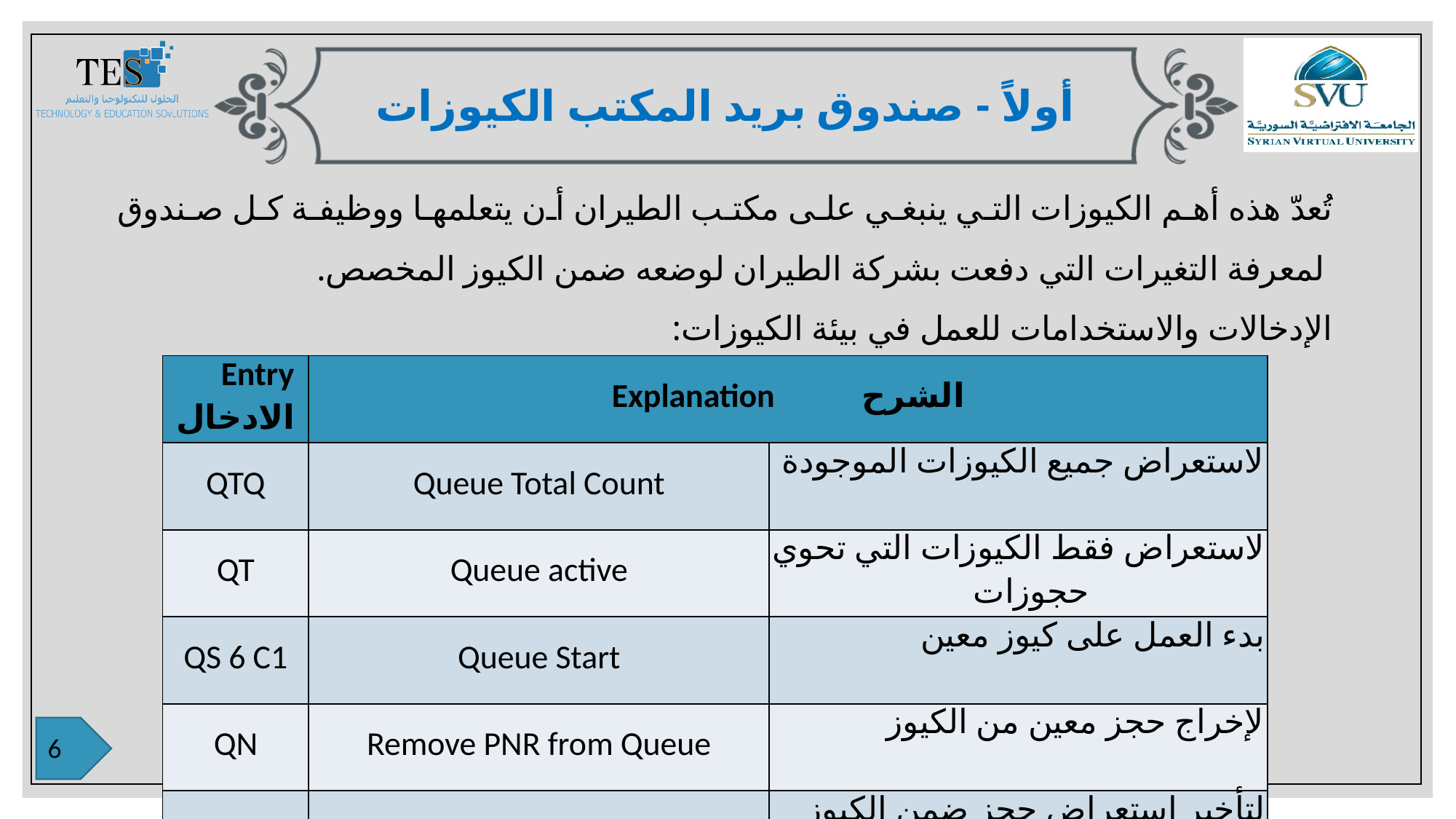

أولاً - صندوق بريد المكتب الكيوزات
تُعدّ هذه أهم الكيوزات التي ينبغي على مكتب الطيران أن يتعلمها ووظيفة كل صندوق لمعرفة التغيرات التي دفعت بشركة الطيران لوضعه ضمن الكيوز المخصص.
الإدخالات والاستخدامات للعمل في بيئة الكيوزات:
| Entry الادخال | الشرح Explanation |  |
| --- | --- | --- |
| QTQ | Queue Total Count | لاستعراض جميع الكيوزات الموجودة |
| QT | Queue active | لاستعراض فقط الكيوزات التي تحوي حجوزات |
| QS 6 C1 | Queue Start | بدء العمل على كيوز معين |
| QN | Remove PNR from Queue | لإخراج حجز معين من الكيوز |
| QD | Queue Delay | لتأخير استعراض حجز ضمن الكيوز |
| QI | Exit Queue | للخروج من الكيوزات بشكل عام |
| QE 55 | Place PNR on specific Queue | لوضع حجز في كيوز معين |